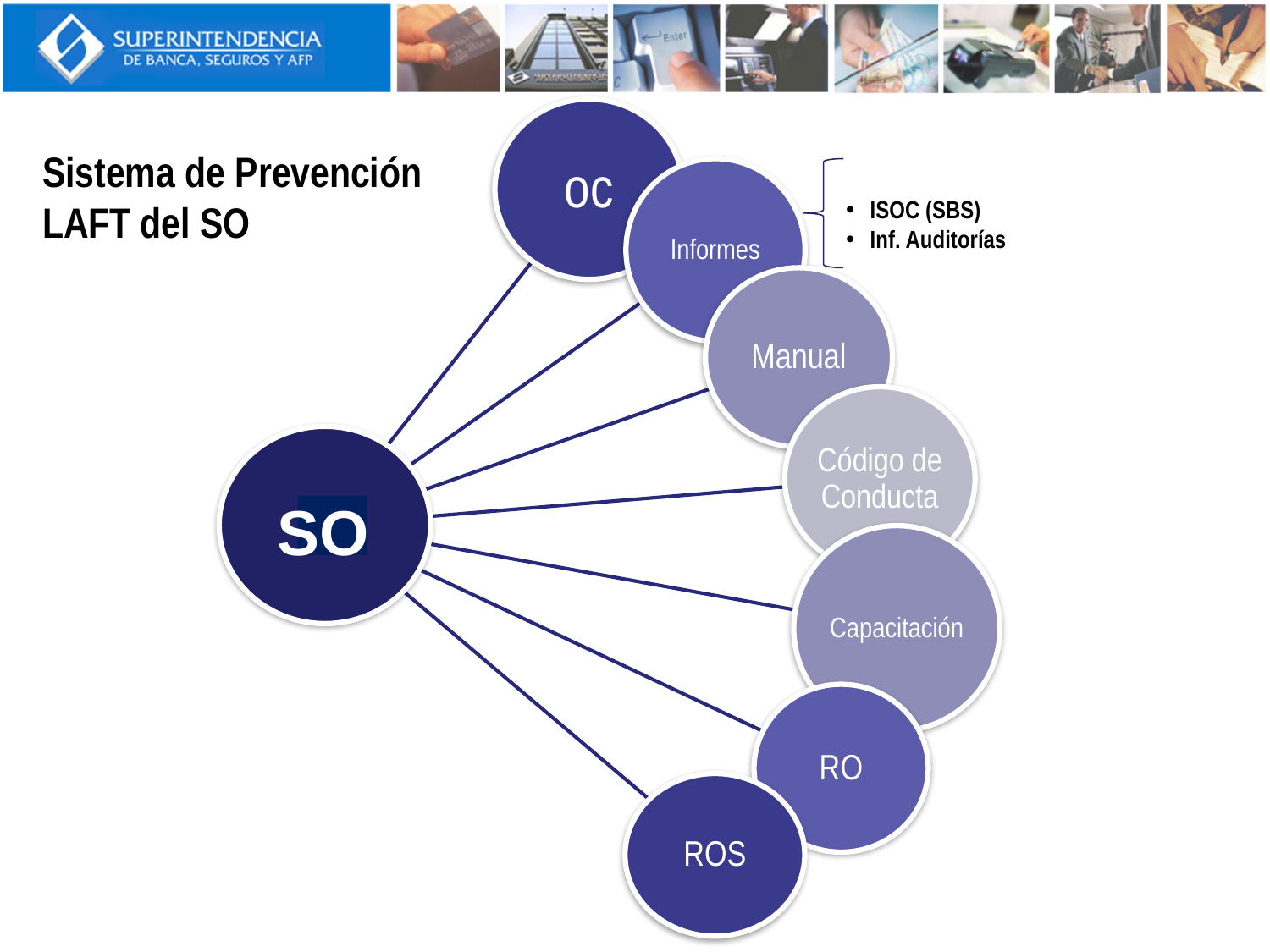

oc
Informes
Manual
Código de Conducta
Capacitación
RO
ROS
Sistema de Prevención LAFT del SO

ISOC (SBS)
Inf. Auditorías

SO